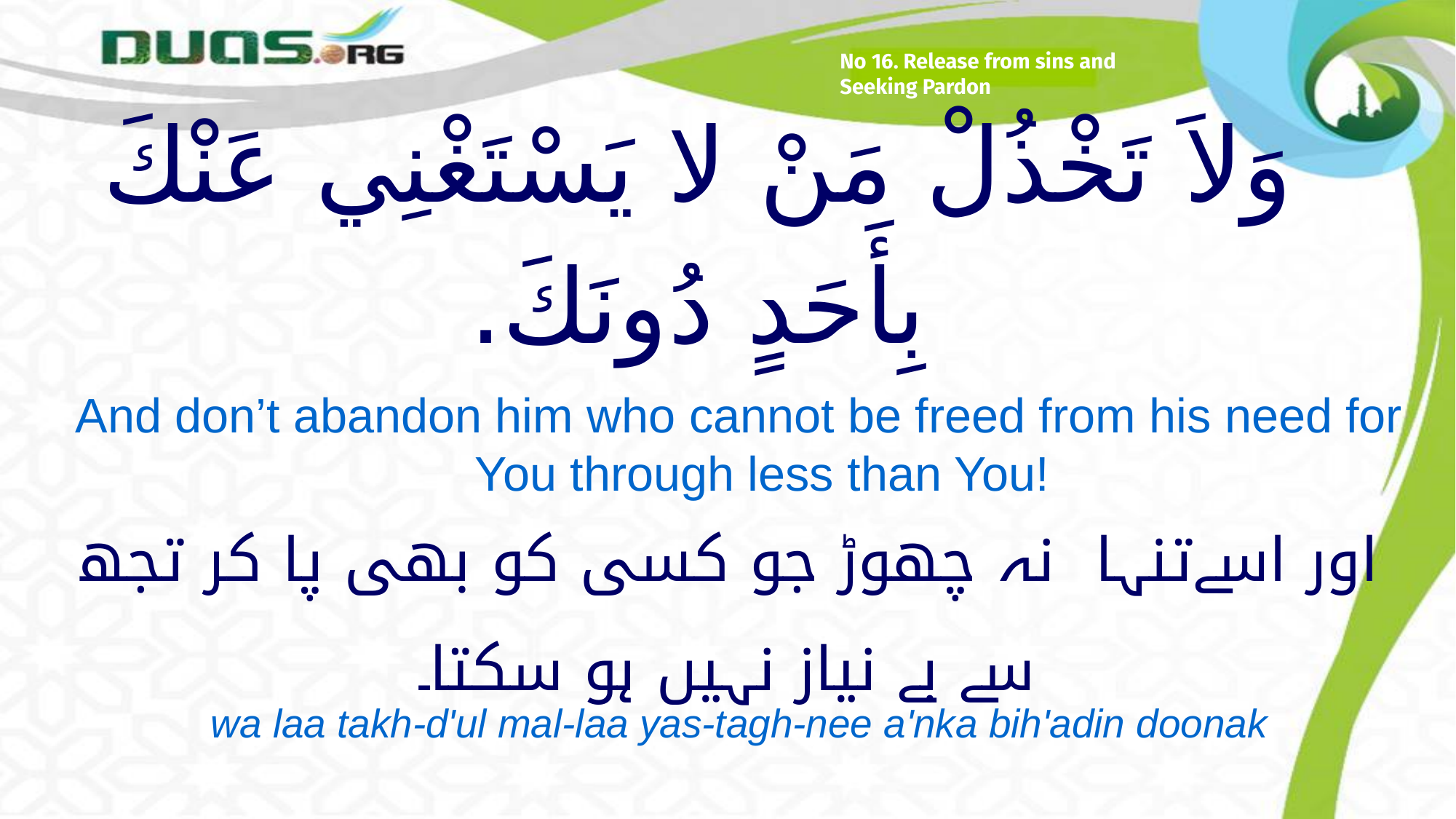

No 16. Release from sins and Seeking Pardon

# وَلاَ تَخْذُلْ مَنْ لا يَسْتَغْنِي عَنْكَ بِأَحَدٍ دُونَكَ.
And don’t abandon him who cannot be freed from his need for You through less than You!

اور اسےتنہا  نہ چھوڑ جو کسی کو بھی پا کر تجھ سے بے نیاز نہیں ہو سکتا۔
wa laa takh-d'ul mal-laa yas-tagh-nee a'nka bih'adin doonak